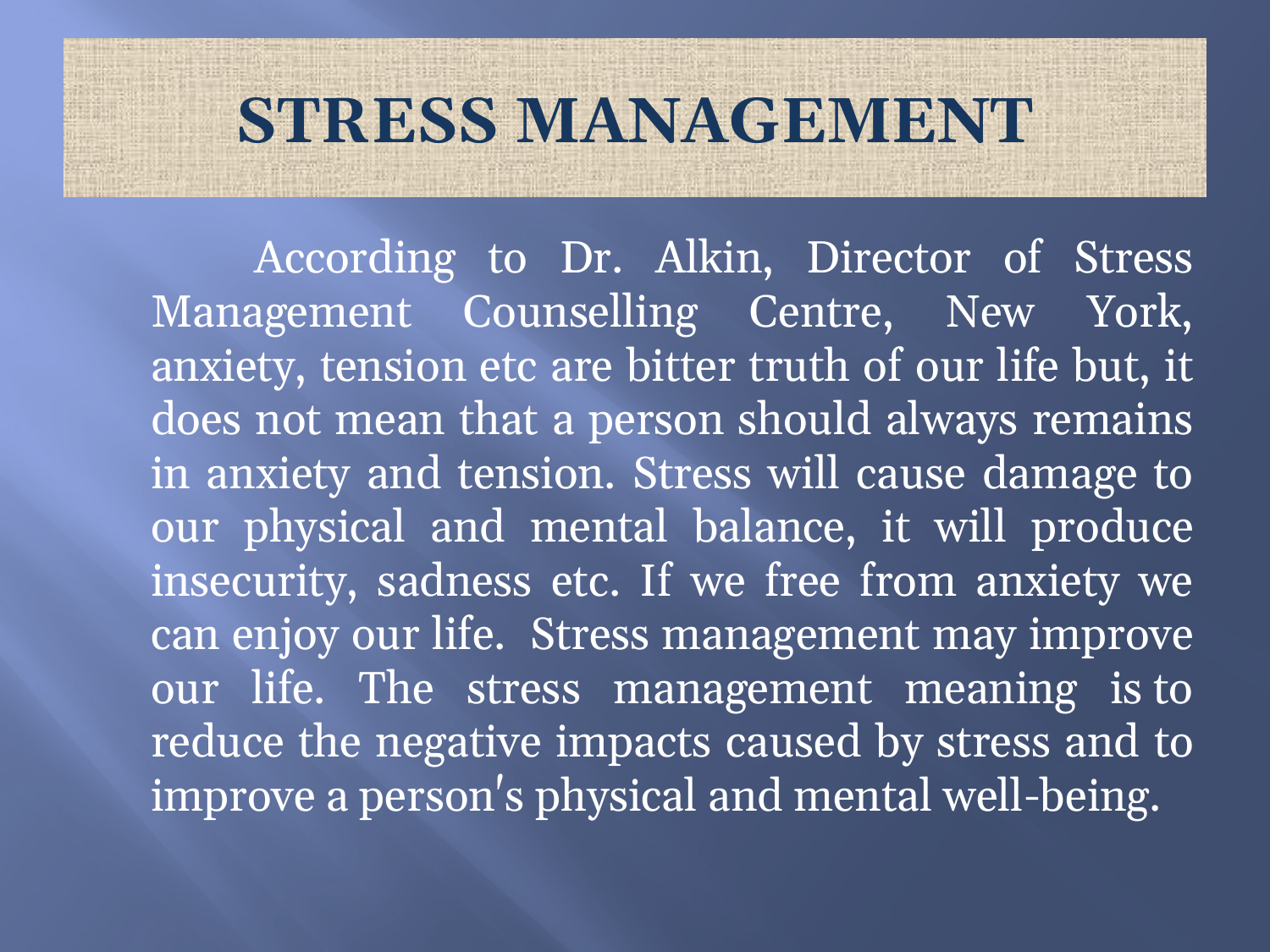

# STRESS MANAGEMENT
     According to Dr. Alkin, Director of Stress Management Counselling Centre, New York, anxiety, tension etc are bitter truth of our life but, it does not mean that a person should always remains in anxiety and tension. Stress will cause damage to our physical and mental balance, it will produce insecurity, sadness etc. If we free from anxiety we can enjoy our life.  Stress management may improve our life. The stress management meaning is to reduce the negative impacts caused by stress and to improve a person's physical and mental well-being.